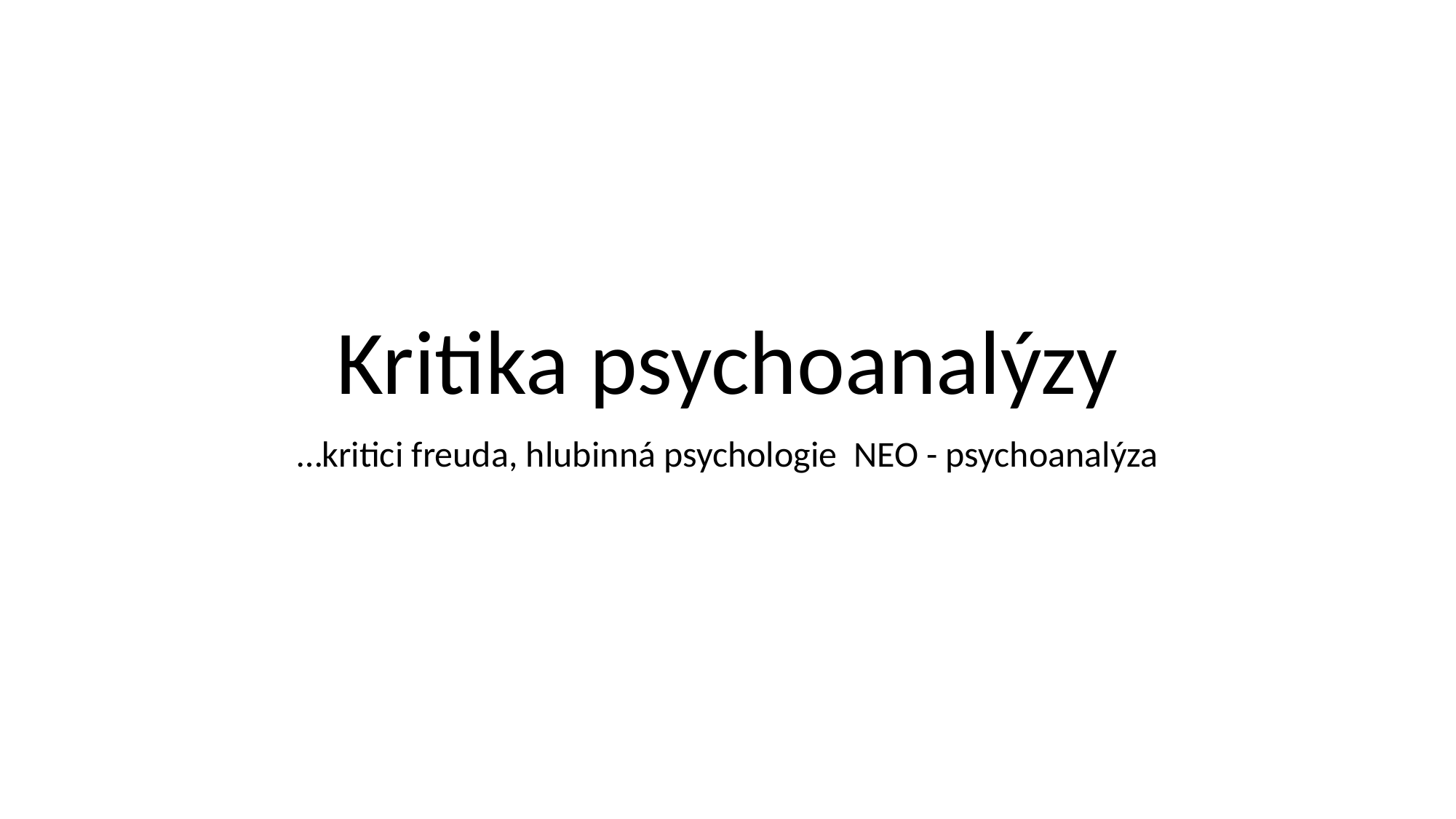

# Kritika psychoanalýzy
…kritici freuda, hlubinná psychologie  NEO - psychoanalýza